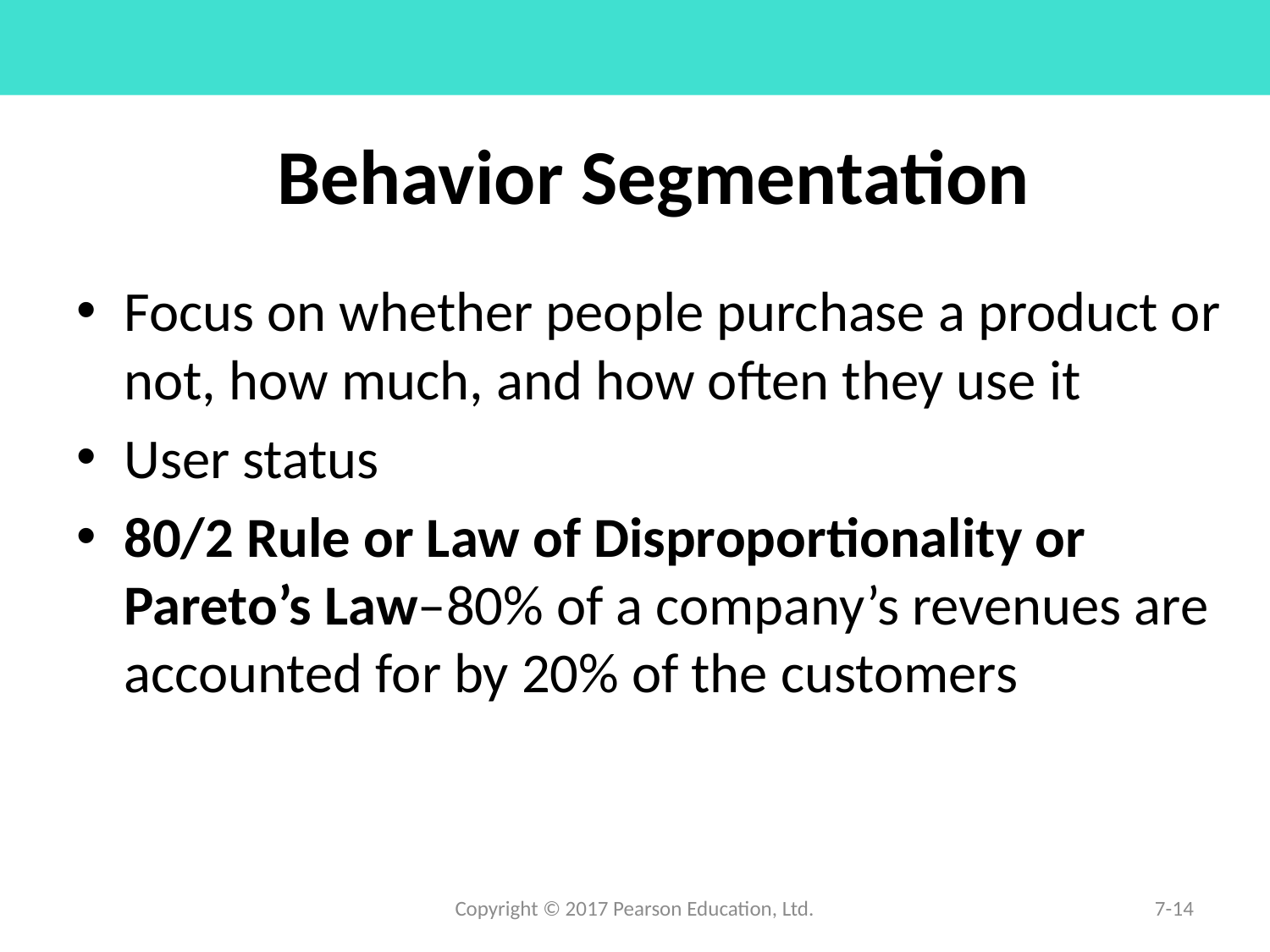

# Behavior Segmentation
Focus on whether people purchase a product or not, how much, and how often they use it
User status
80/2 Rule or Law of Disproportionality or Pareto’s Law–80% of a company’s revenues are accounted for by 20% of the customers

Copyright © 2017 Pearson Education, Ltd.
7-14